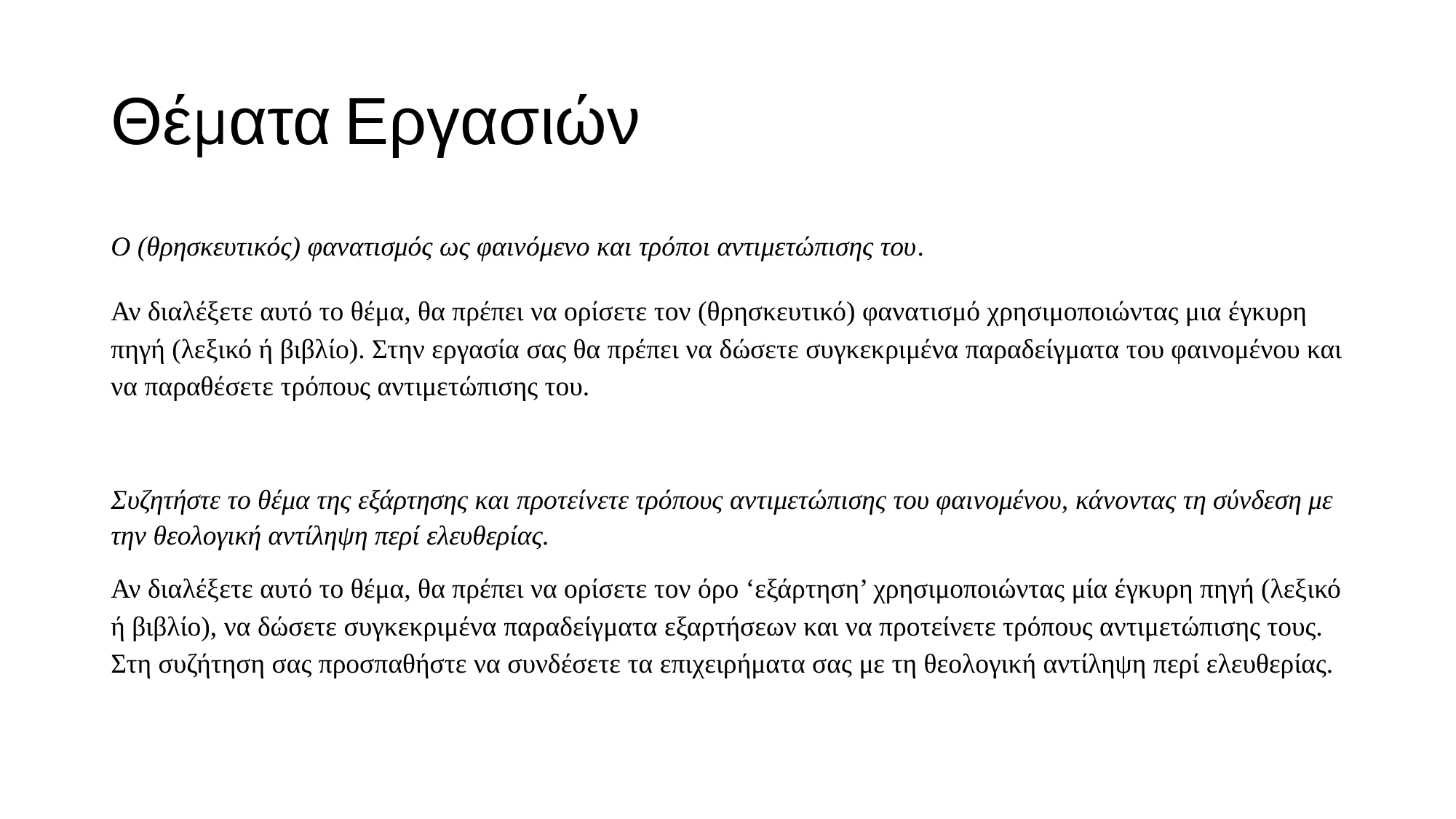

# Θέματα Εργασιών
Ο (θρησκευτικός) φανατισμός ως φαινόμενο και τρόποι αντιμετώπισης του.
Αν διαλέξετε αυτό το θέμα, θα πρέπει να ορίσετε τον (θρησκευτικό) φανατισμό χρησιμοποιώντας μια έγκυρη πηγή (λεξικό ή βιβλίο). Στην εργασία σας θα πρέπει να δώσετε συγκεκριμένα παραδείγματα του φαινομένου και να παραθέσετε τρόπους αντιμετώπισης του.

Συζητήστε το θέμα της εξάρτησης και προτείνετε τρόπους αντιμετώπισης του φαινομένου, κάνοντας τη σύνδεση με
την θεολογική αντίληψη περί ελευθερίας.
Αν διαλέξετε αυτό το θέμα, θα πρέπει να ορίσετε τον όρο ‘εξάρτηση’ χρησιμοποιώντας μία έγκυρη πηγή (λεξικό ή βιβλίο), να δώσετε συγκεκριμένα παραδείγματα εξαρτήσεων και να προτείνετε τρόπους αντιμετώπισης τους. Στη συζήτηση σας προσπαθήστε να συνδέσετε τα επιχειρήματα σας με τη θεολογική αντίληψη περί ελευθερίας.